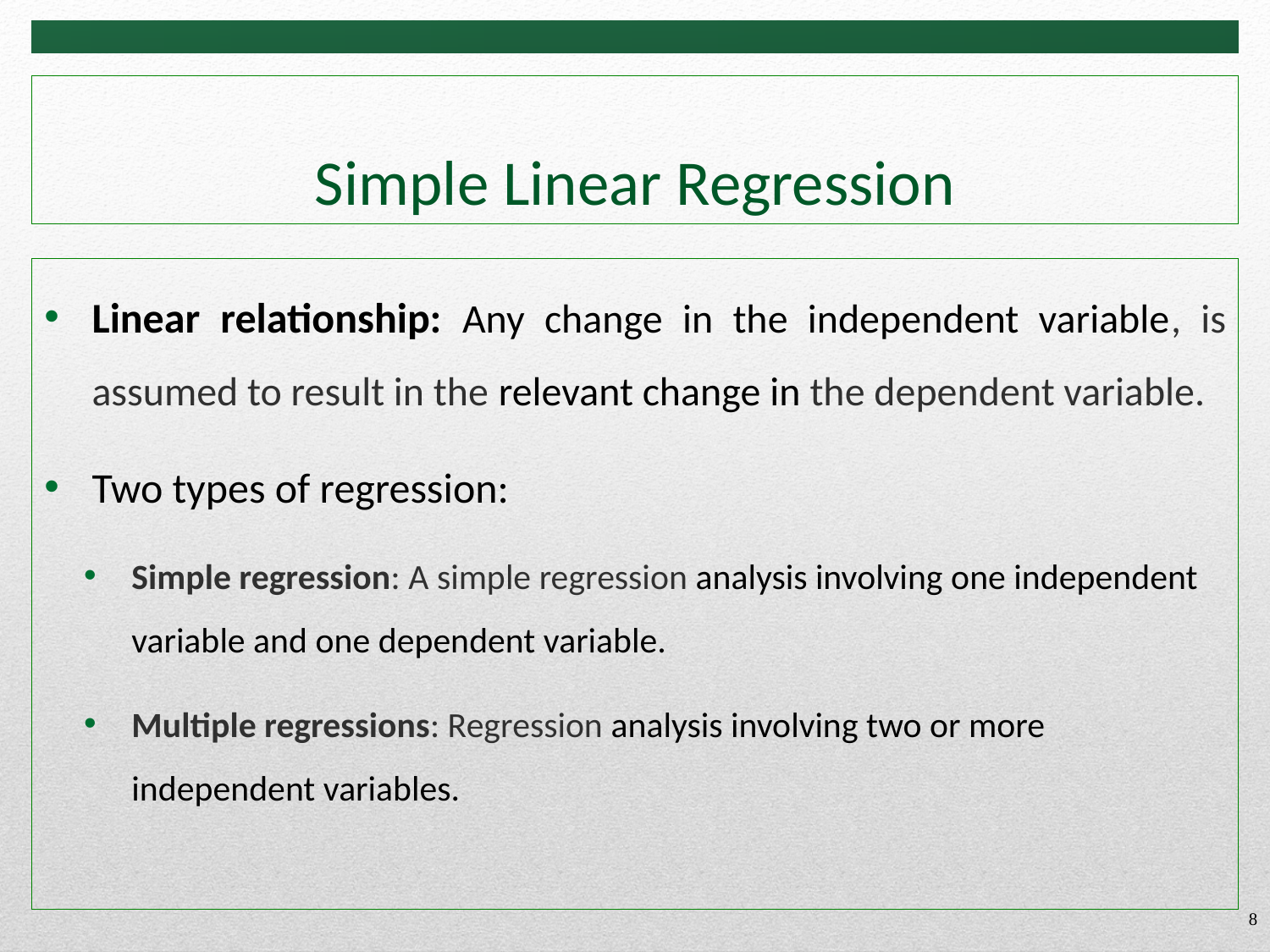

# Simple Linear Regression
Linear relationship: Any change in the independent variable, is assumed to result in the relevant change in the dependent variable.
Two types of regression:
Simple regression: A simple regression analysis involving one independent variable and one dependent variable.
Multiple regressions: Regression analysis involving two or more independent variables.
8